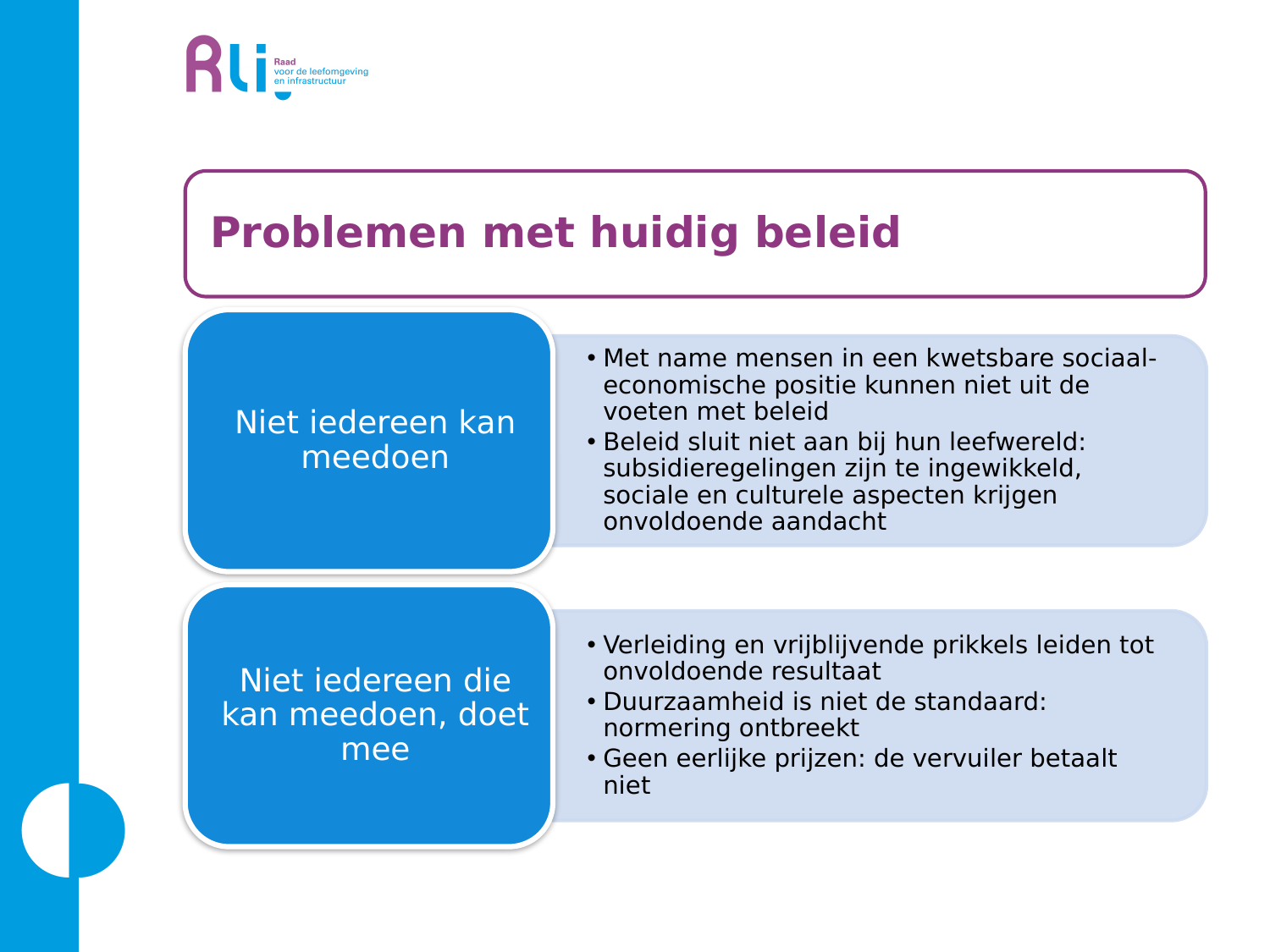

Problemen met huidig beleid
Met name mensen in een kwetsbare sociaal-economische positie kunnen niet uit de voeten met beleid
Beleid sluit niet aan bij hun leefwereld: subsidieregelingen zijn te ingewikkeld, sociale en culturele aspecten krijgen onvoldoende aandacht
Niet iedereen kan meedoen
Verleiding en vrijblijvende prikkels leiden tot onvoldoende resultaat
Duurzaamheid is niet de standaard: normering ontbreekt
Geen eerlijke prijzen: de vervuiler betaalt niet
Niet iedereen die kan meedoen, doet mee